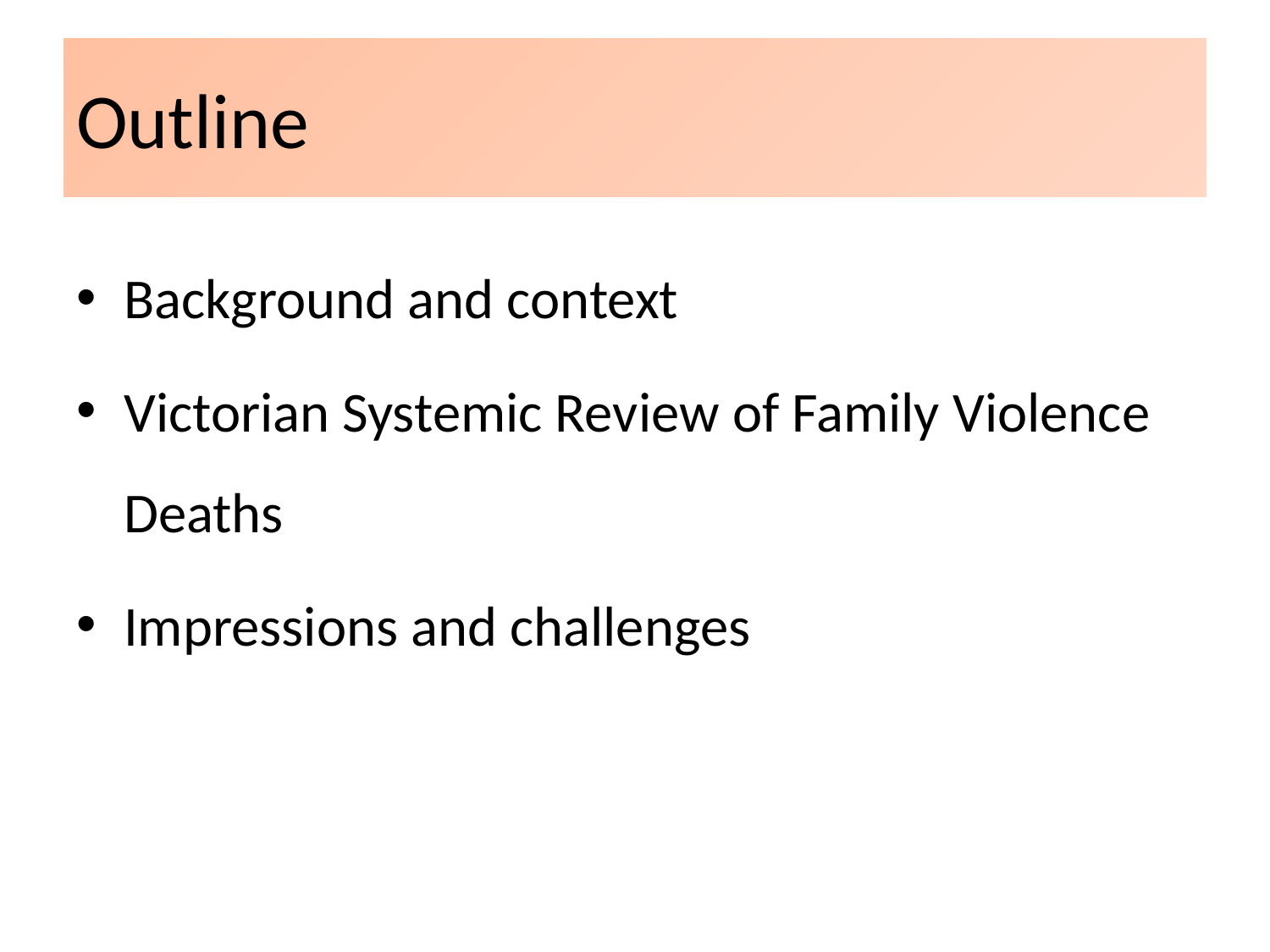

# Outline
Background and context
Victorian Systemic Review of Family Violence Deaths
Impressions and challenges